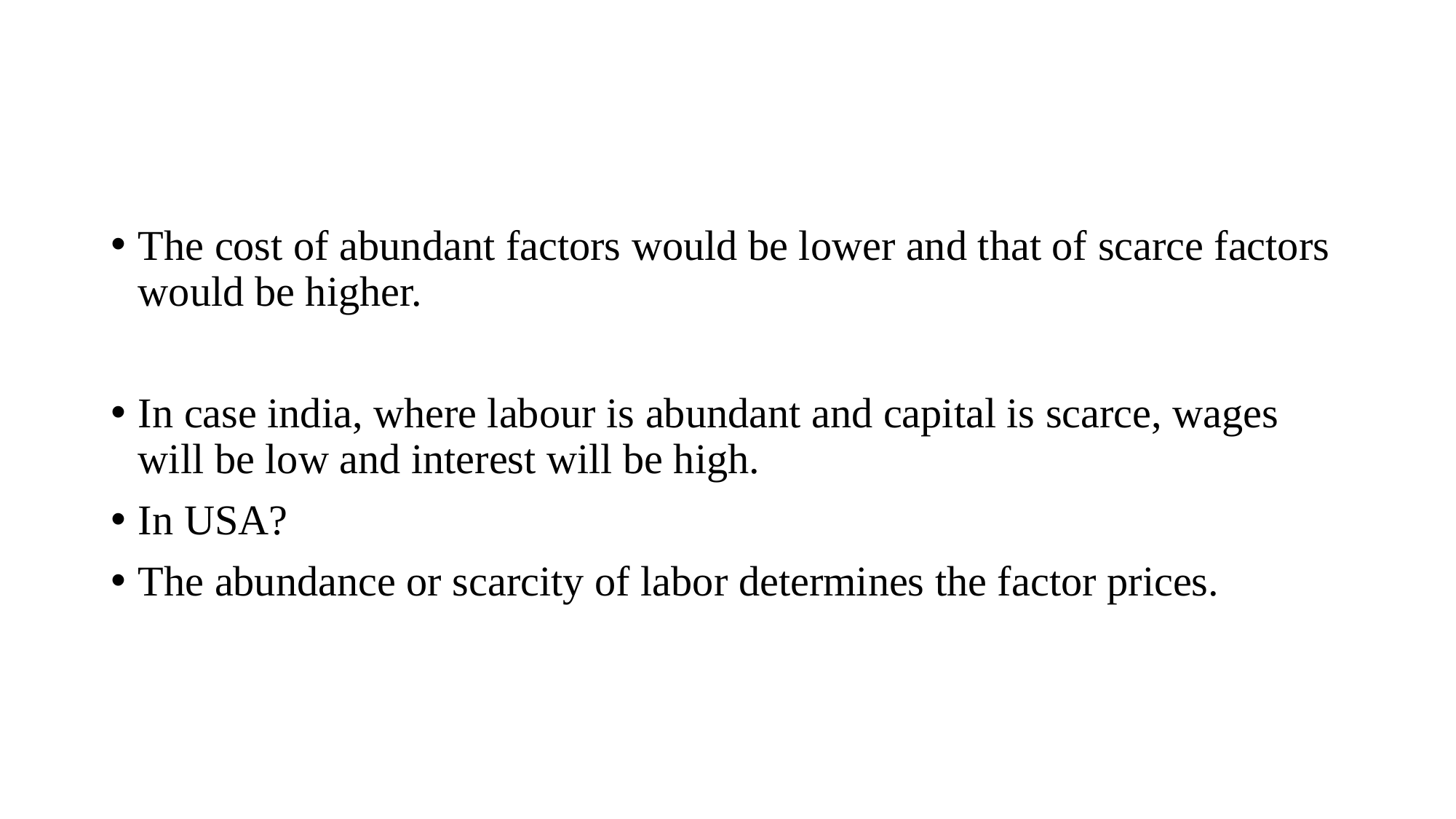

#
The cost of abundant factors would be lower and that of scarce factors would be higher.

In case india, where labour is abundant and capital is scarce, wages will be low and interest will be high.
In USA?
The abundance or scarcity of labor determines the factor prices.